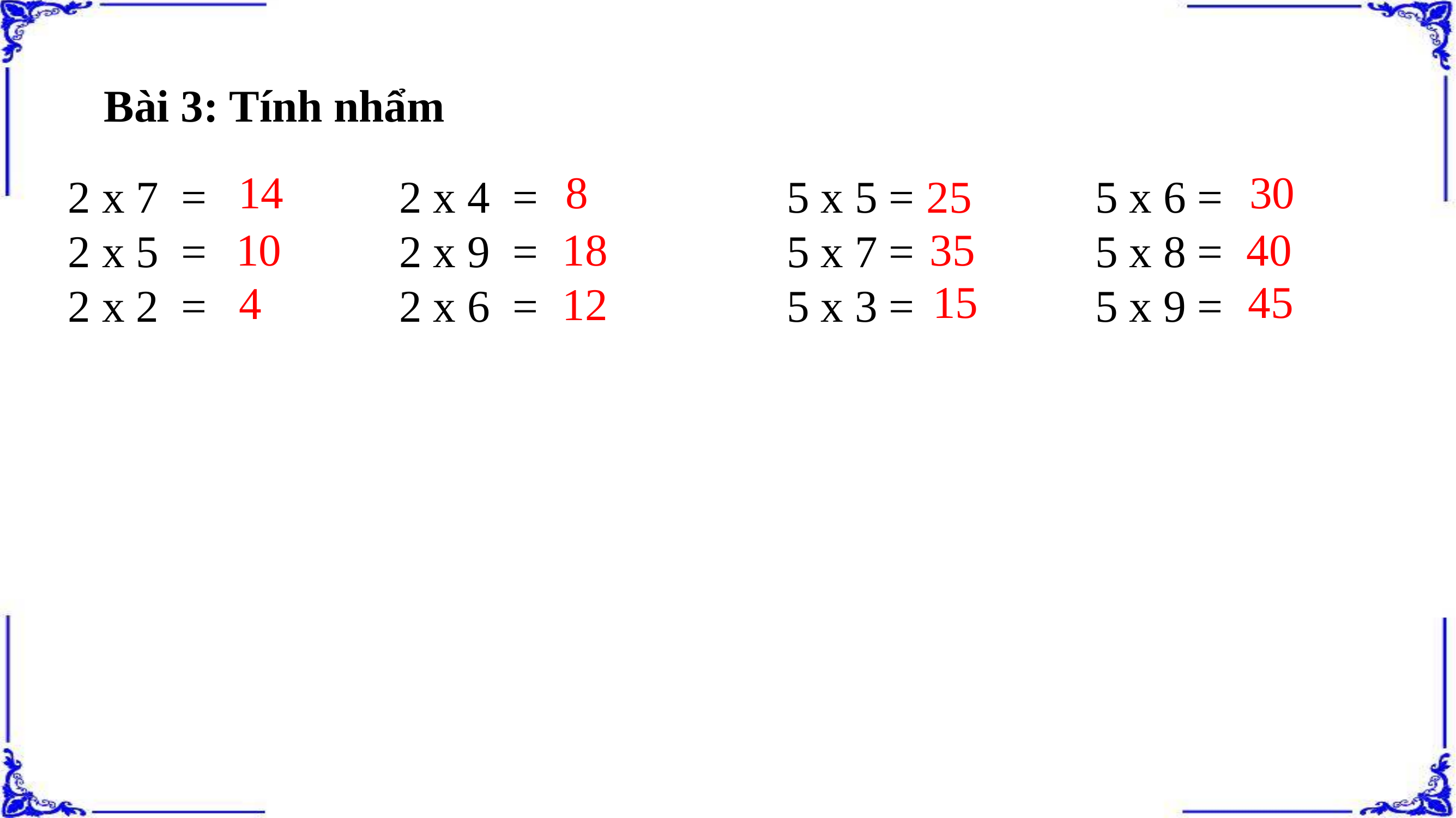

Bài 3: Tính nhẩm
14
8
30
2 x 7  =                 2 x 4  =                      5 x 5 =                5 x 6 =
2 x 5  =                 2 x 9  =                      5 x 7 =                5 x 8 =
2 x 2  =                 2 x 6  =                      5 x 3 =                5 x 9 =
25
10
18
35
40
15
45
4
12